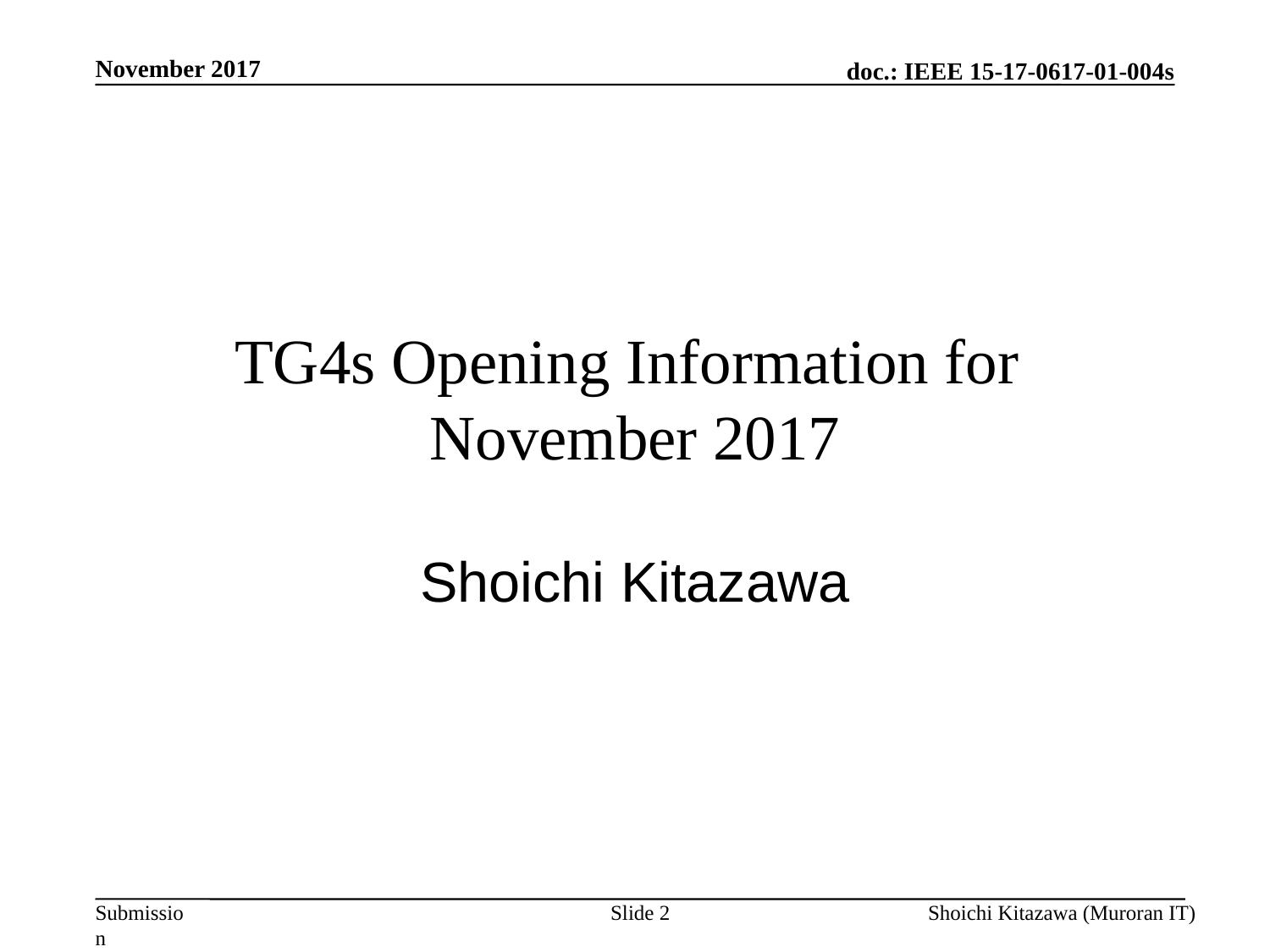

November 2017
# TG4s Opening Information for November 2017
Shoichi Kitazawa
Slide 2
Shoichi Kitazawa (Muroran IT)